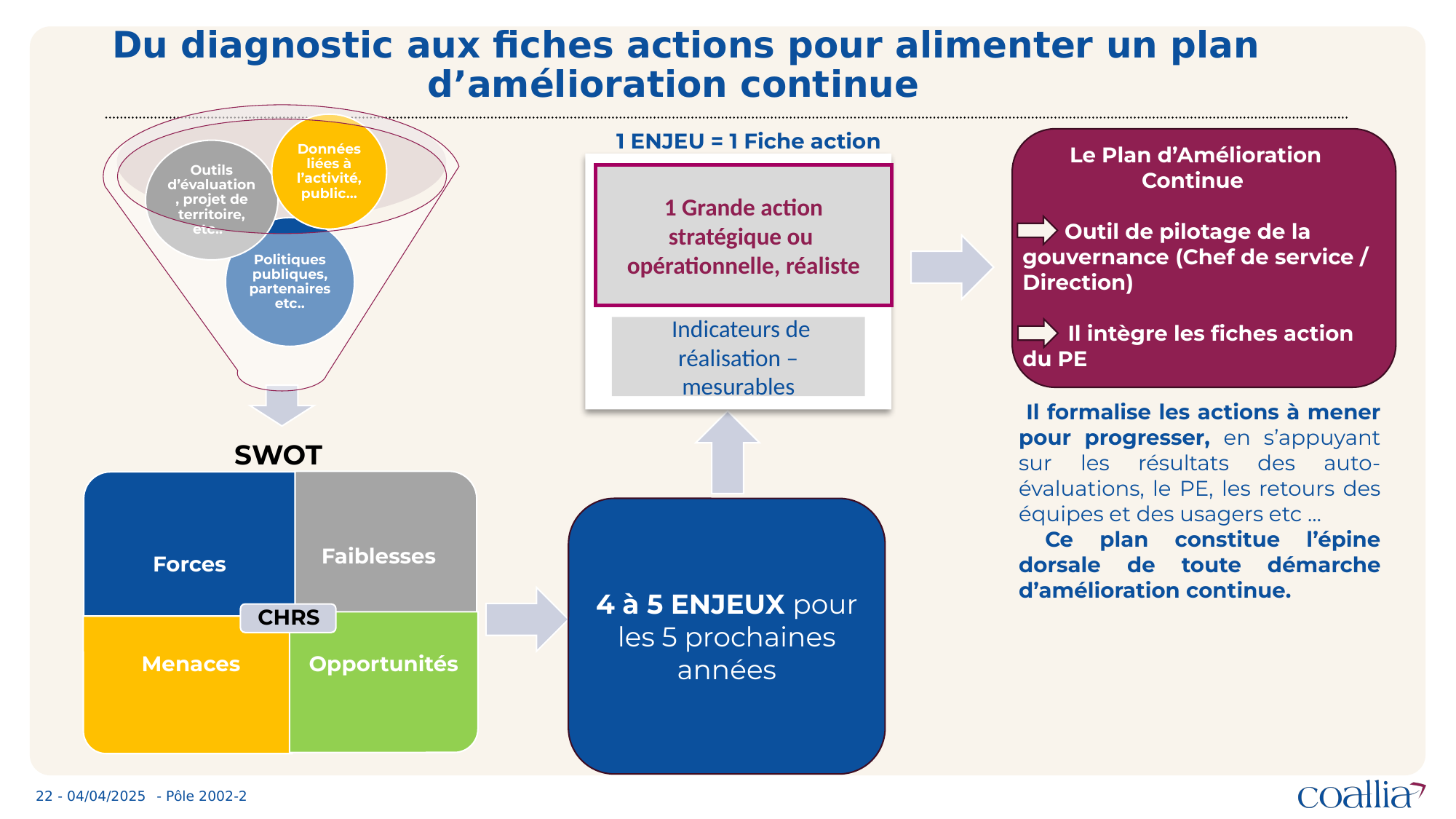

# Du diagnostic aux fiches actions pour alimenter un plan d’amélioration continue
SWOT
Politiques publiques, partenaires etc..
Outils d’évaluation, projet de territoire, etc..
Données liées à l’activité, public…
1 ENJEU = 1 Fiche action

 Indicateurs de réalisation – mesurables
1 Grande action stratégique ou  opérationnelle, réaliste

Le Plan d’Amélioration Continue

       Outil de pilotage de la gouvernance (Chef de service / Direction)

        Il intègre les fiches action du PE

 Il formalise les actions à mener pour progresser, en s’appuyant sur les résultats des auto-évaluations, le PE, les retours des équipes et des usagers etc …
 Ce plan constitue l’épine dorsale de toute démarche d’amélioration continue.

Forces

Faiblesses

Menaces

Opportunités

CHRS
4 à 5 ENJEUX pour les 5 prochaines années

22
- 04/04/2025
- Pôle 2002-2